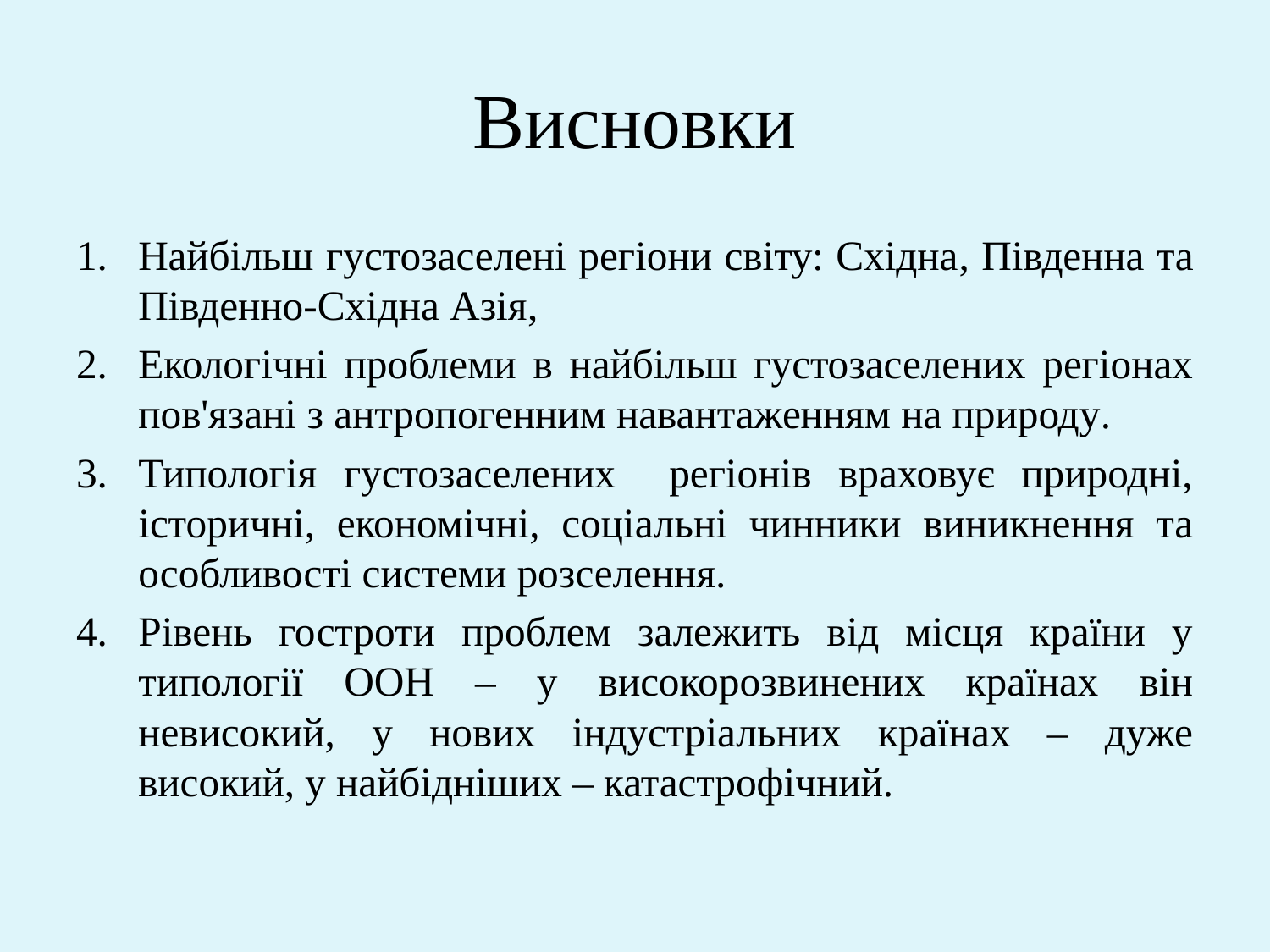

# Висновки
Найбільш густозаселені регіони світу: Східна, Південна та Південно-Східна Азія,
Екологічні проблеми в найбільш густозаселених регіонах пов'язані з антропогенним навантаженням на природу.
Типологія густозаселених  регіонів враховує природні, історичні, економічні, соціальні чинники виникнення та особливості системи розселення.
Рівень гостроти проблем залежить від місця країни у типології ООН – у високорозвинених країнах він невисокий, у нових індустріальних країнах – дуже високий, у найбідніших – катастрофічний.